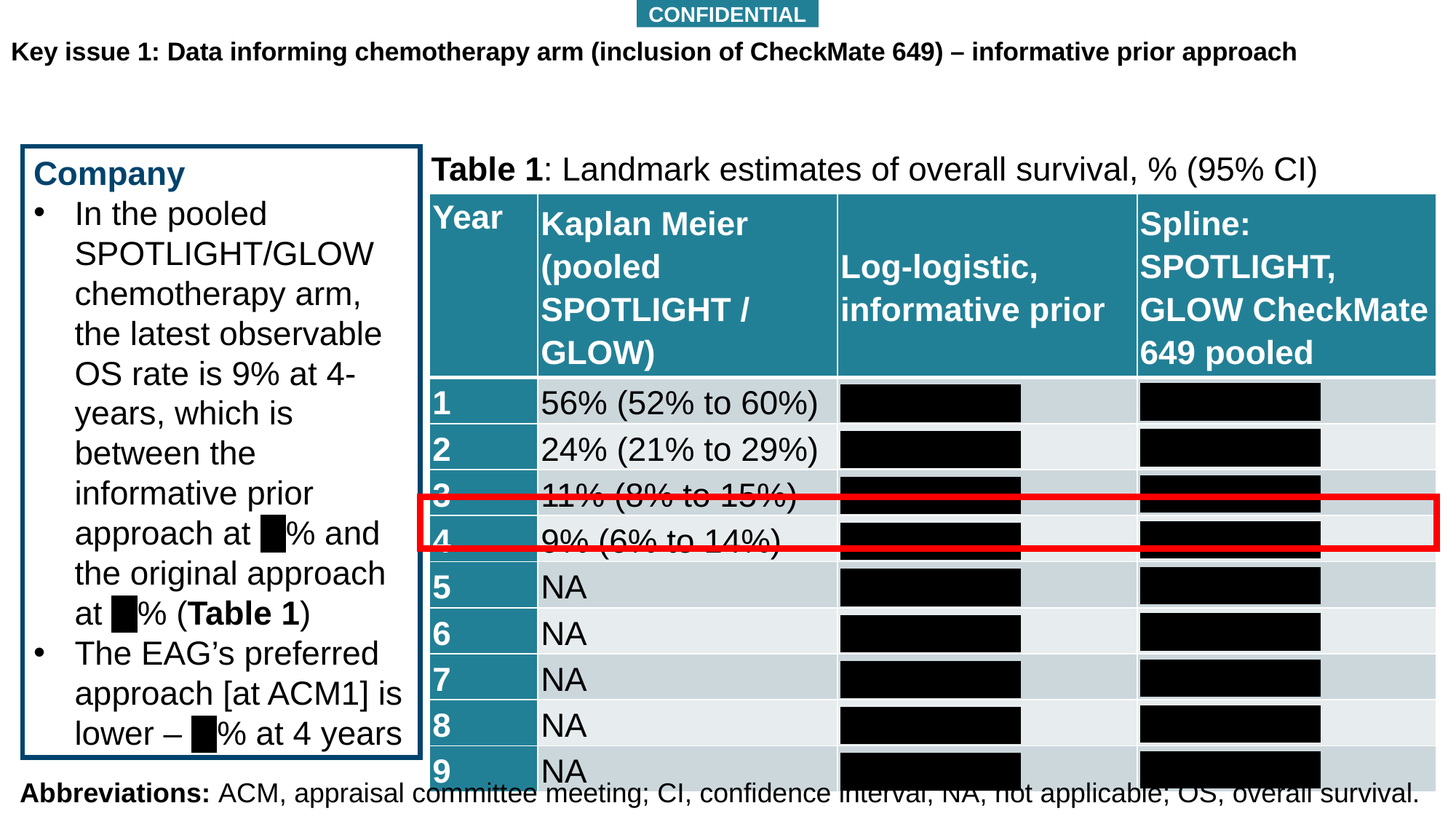

CONFIDENTIAL
# Key issue 1: Data informing chemotherapy arm (inclusion of CheckMate 649) – informative prior approach
Table 1: Landmark estimates of overall survival, % (95% CI)
Company
In the pooled SPOTLIGHT/GLOW chemotherapy arm, the latest observable OS rate is 9% at 4-years, which is between the informative prior approach at **% and the original approach at **% (Table 1)
The EAG’s preferred approach [at ACM1] is lower – **% at 4 years
| Year | Kaplan Meier (pooled SPOTLIGHT / GLOW) | Log-logistic, informative prior | Spline: SPOTLIGHT, GLOW CheckMate 649 pooled |
| --- | --- | --- | --- |
| 1 | 56% (52% to 60%) | \*\*\*\*\*\*\*\*\*\*\*\*\*\* | \*\*\*\*\*\*\*\*\*\*\*\*\*\* |
| 2 | 24% (21% to 29%) | \*\*\*\*\*\*\*\*\*\*\*\*\*\* | \*\*\*\*\*\*\*\*\*\*\*\*\*\* |
| 3 | 11% (8% to 15%) | \*\*\*\*\*\*\*\*\*\*\*\*\*\* | \*\*\*\*\*\*\*\*\*\*\*\*\*\* |
| 4 | 9% (6% to 14%) | \*\*\*\*\*\*\*\*\*\*\*\*\*\* | \*\*\*\*\*\*\*\*\*\*\*\*\*\* |
| 5 | NA | \*\*\*\*\*\*\*\*\*\*\*\*\*\* | \*\*\*\*\*\*\*\*\*\*\*\*\*\* |
| 6 | NA | \*\*\*\*\*\*\*\*\*\*\*\*\*\* | \*\*\*\*\*\*\*\*\*\*\*\*\*\* |
| 7 | NA | \*\*\*\*\*\*\*\*\*\*\*\*\*\* | \*\*\*\*\*\*\*\*\*\*\*\*\*\* |
| 8 | NA | \*\*\*\*\*\*\*\*\*\*\*\*\*\* | \*\*\*\*\*\*\*\*\*\*\*\*\*\* |
| 9 | NA | \*\*\*\*\*\*\*\*\*\*\*\*\*\* | \*\*\*\*\*\*\*\*\*\*\*\*\*\* |

Abbreviations: ACM, appraisal committee meeting; CI, confidence interval; NA, not applicable; OS, overall survival.